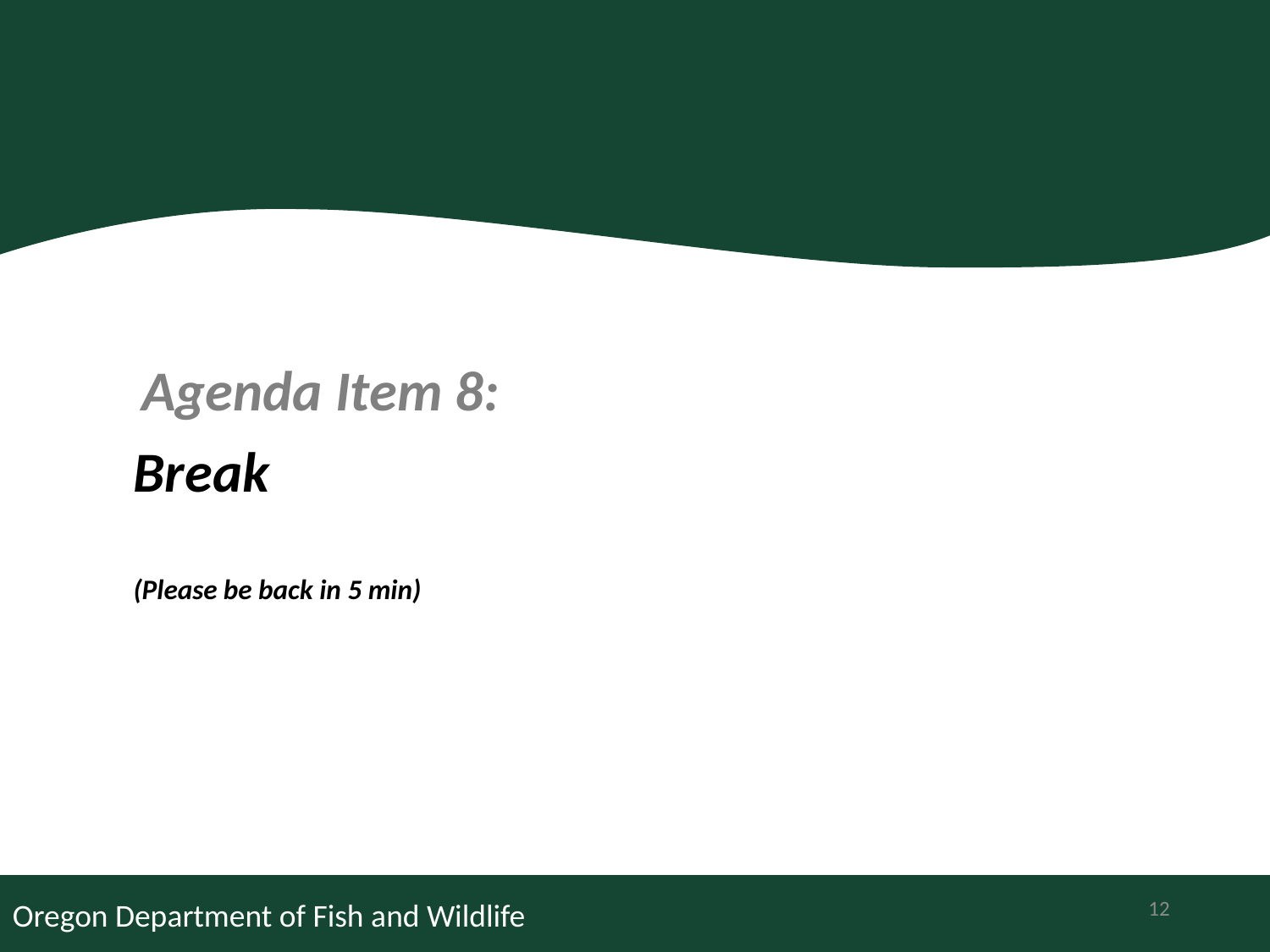

Agenda Item 8:
Break

(Please be back in 5 min)
12